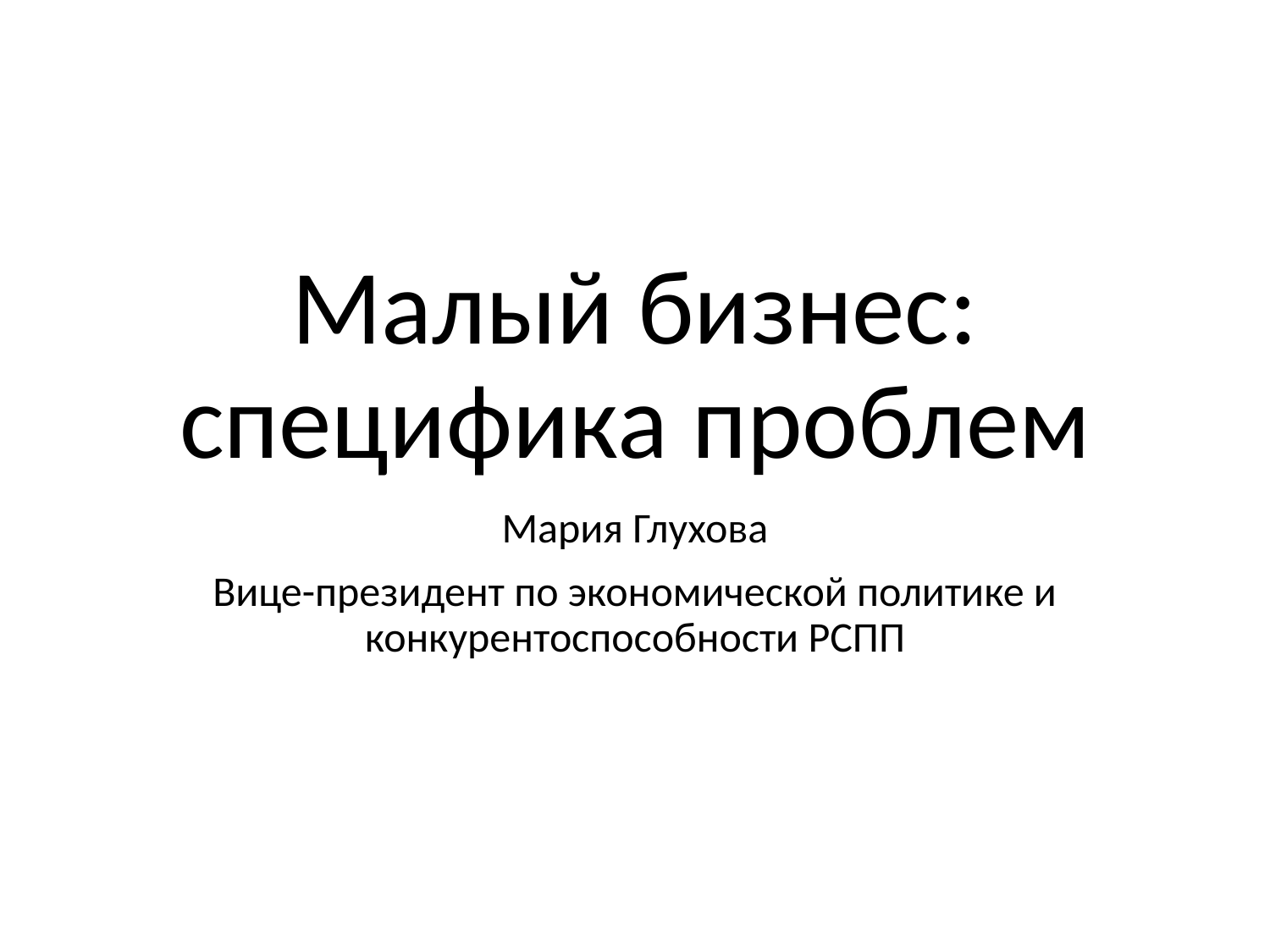

# Малый бизнес: специфика проблем
Мария Глухова
Вице-президент по экономической политике и конкурентоспособности РСПП